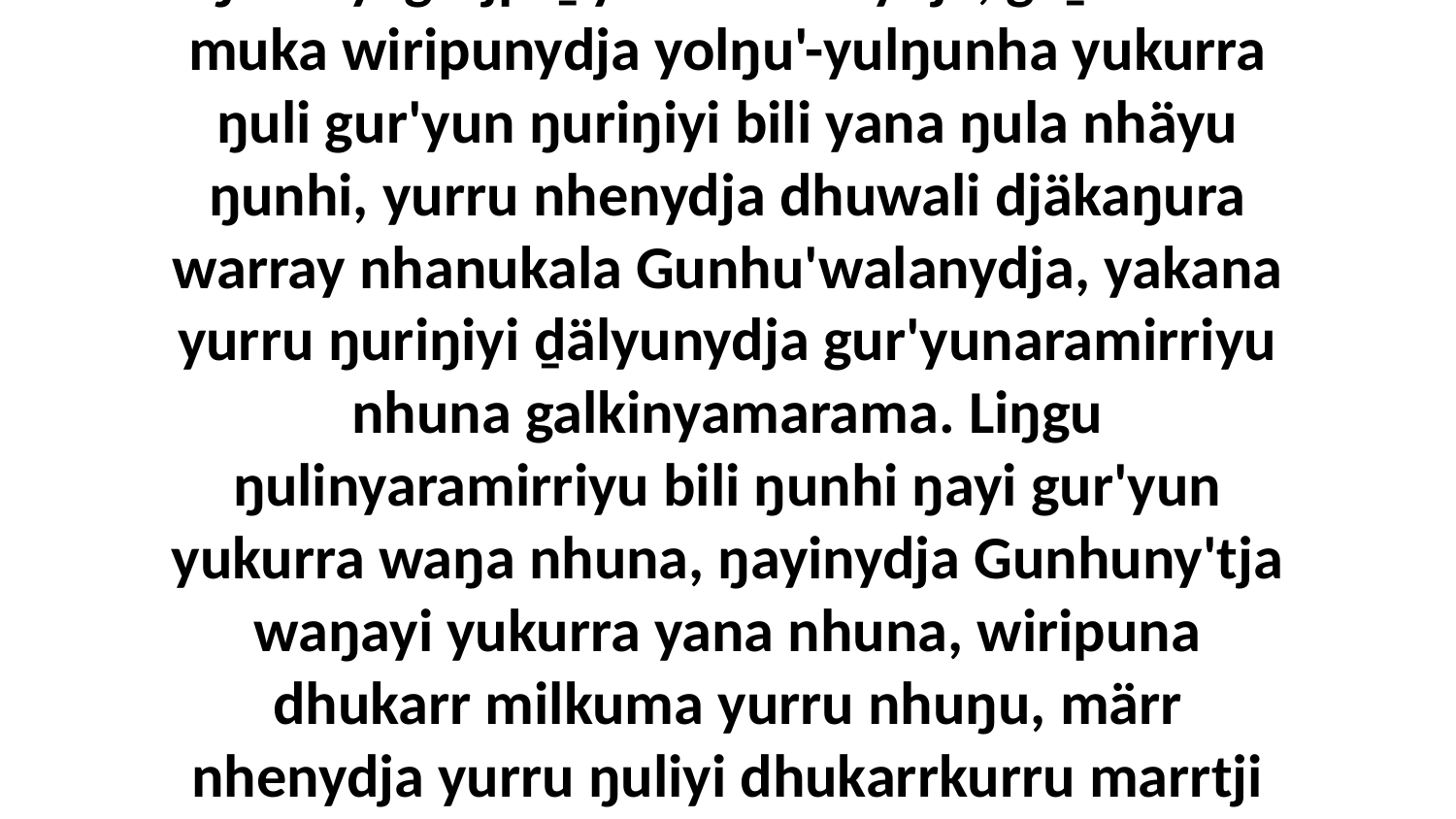

13 Wiripunydja yurru nhe ŋunhi gärri gatjarr'yunaralilinydja, liŋgu ŋuriŋi yurru ŋula nhäyu nhuna gur'yundja yätjku. Yurru yaka ŋunhi nhunapinyaynydja waŋganynhanydja ŋuli bitjandhi gur'yun ŋurikiyi gatjpaḻ'yunarawunydja, guḻku'nha muka wiripunydja yolŋu'-yulŋunha yukurra ŋuli gur'yun ŋuriŋiyi bili yana ŋula nhäyu ŋunhi, yurru nhenydja dhuwali djäkaŋura warray nhanukala Gunhu'walanydja, yakana yurru ŋuriŋiyi ḏälyunydja gur'yunaramirriyu nhuna galkinyamarama. Liŋgu ŋulinyaramirriyu bili ŋunhi ŋayi gur'yun yukurra waŋa nhuna, ŋayinydja Gunhuny'tja waŋayi yukurra yana nhuna, wiripuna dhukarr milkuma yurru nhuŋu, märr nhenydja yurru ŋuliyi dhukarrkurru marrtji djuḻkthunna-wala ŋurikala yätjkala. Yurru, nhepi warray yurru waŋa yaka'yun ŋuriki yätjkunydja, gukumanydja yurru; yakana ŋanyanydja nhe yurru dhäruk märraŋa, märr nhe yurru yakana gatjpaḻ'yun, bala galkirrinydja yätjlili.